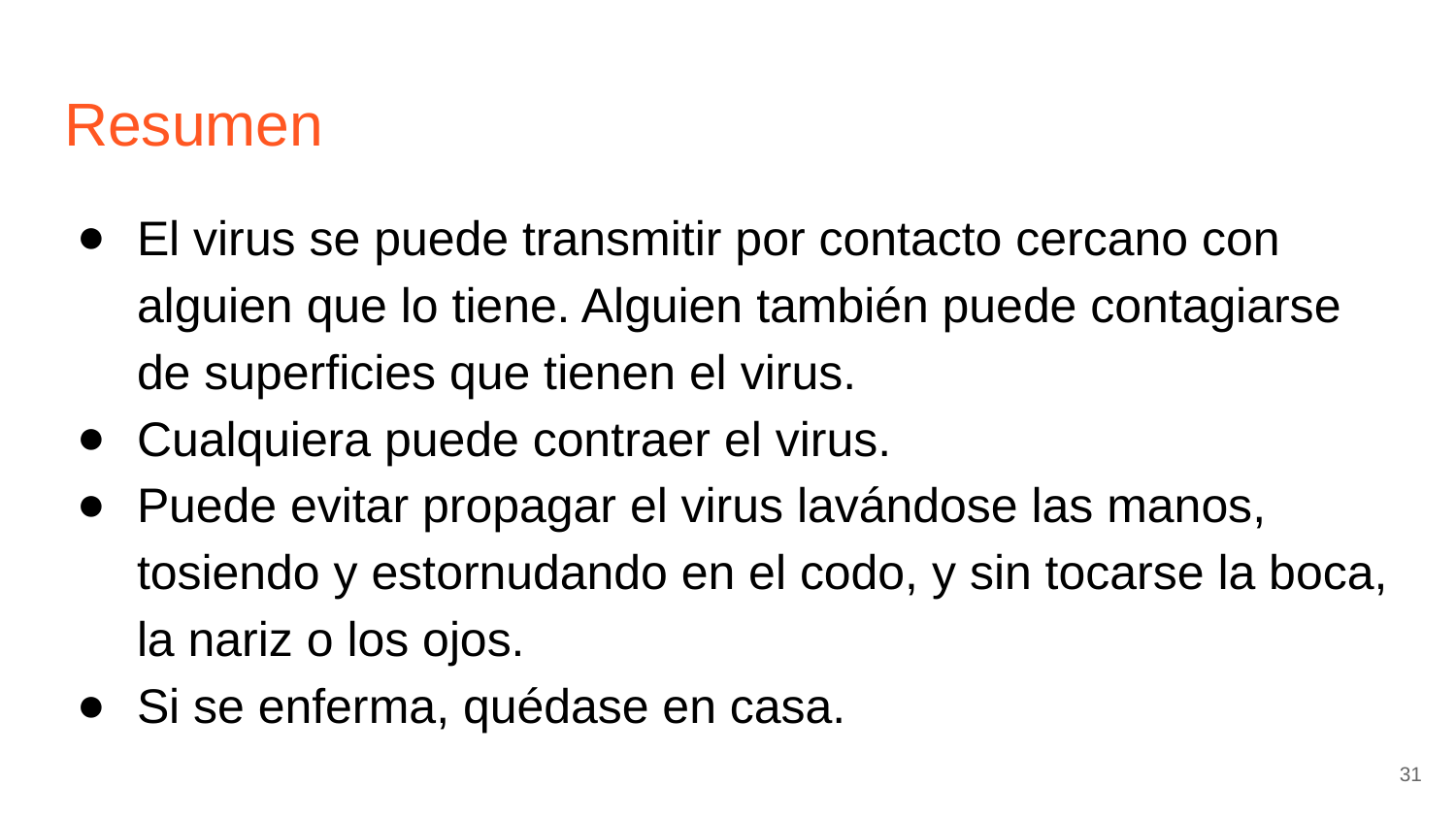

# Resumen
El virus se puede transmitir por contacto cercano con alguien que lo tiene. Alguien también puede contagiarse de superficies que tienen el virus.
Cualquiera puede contraer el virus.
Puede evitar propagar el virus lavándose las manos, tosiendo y estornudando en el codo, y sin tocarse la boca, la nariz o los ojos.
Si se enferma, quédase en casa.
31